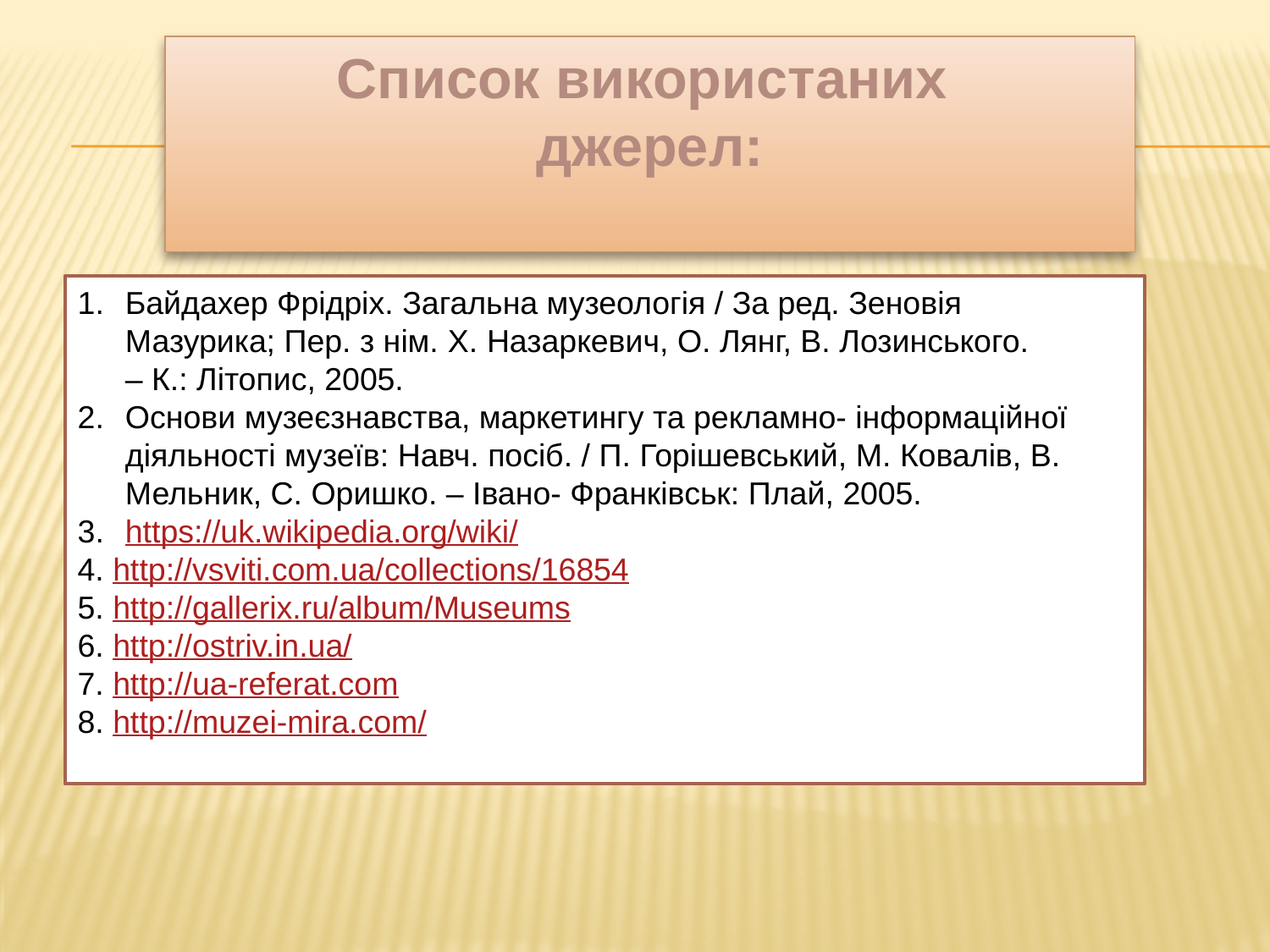

Список використаних
джерел:

Байдахер Фрідріх. Загальна музеологія / За ред. Зеновія
Мазурика; Пер. з нім. X. Назаркевич, О. Лянг, В. Лозинського.
– К.: Літопис, 2005.
Основи музеєзнавства, маркетингу та рекламно- інформаційної діяльності музеїв: Навч. посіб. / П. Горішевський, М. Ковалів, В. Мельник, С. Оришко. – Івано- Франківськ: Плай, 2005.
https://uk.wikipedia.org/wiki/
4. http://vsviti.com.ua/collections/16854
5. http://gallerix.ru/album/Museums
6. http://ostriv.in.ua/
7. http://ua-referat.com
8. http://muzei-mira.com/